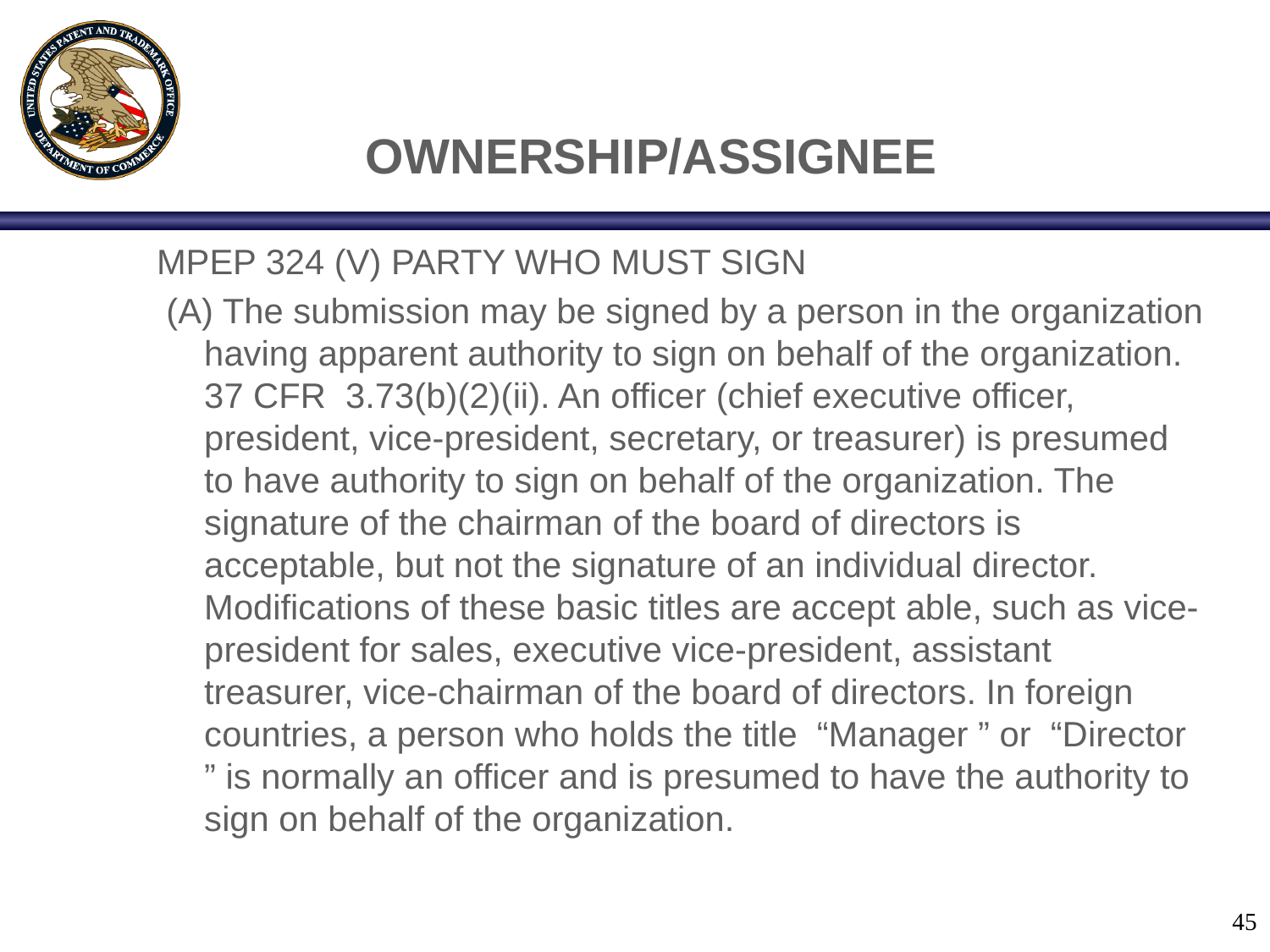

# OWNERSHIP/ASSIGNEE
MPEP 324 (V) PARTY WHO MUST SIGN
 (A) The submission may be signed by a person in the organization having apparent authority to sign on behalf of the organization. 37 CFR  3.73(b)(2)(ii). An officer (chief executive officer, president, vice-president, secretary, or treasurer) is presumed to have authority to sign on behalf of the organization. The signature of the chairman of the board of directors is acceptable, but not the signature of an individual director. Modifications of these basic titles are accept ­able, such as vice-president for sales, executive vice-president, assistant treasurer, vice-chairman of the board of directors. In foreign countries, a person who holds the title  “Manager ” or  “Director ” is normally an officer and is presumed to have the authority to sign on behalf of the organization.

45